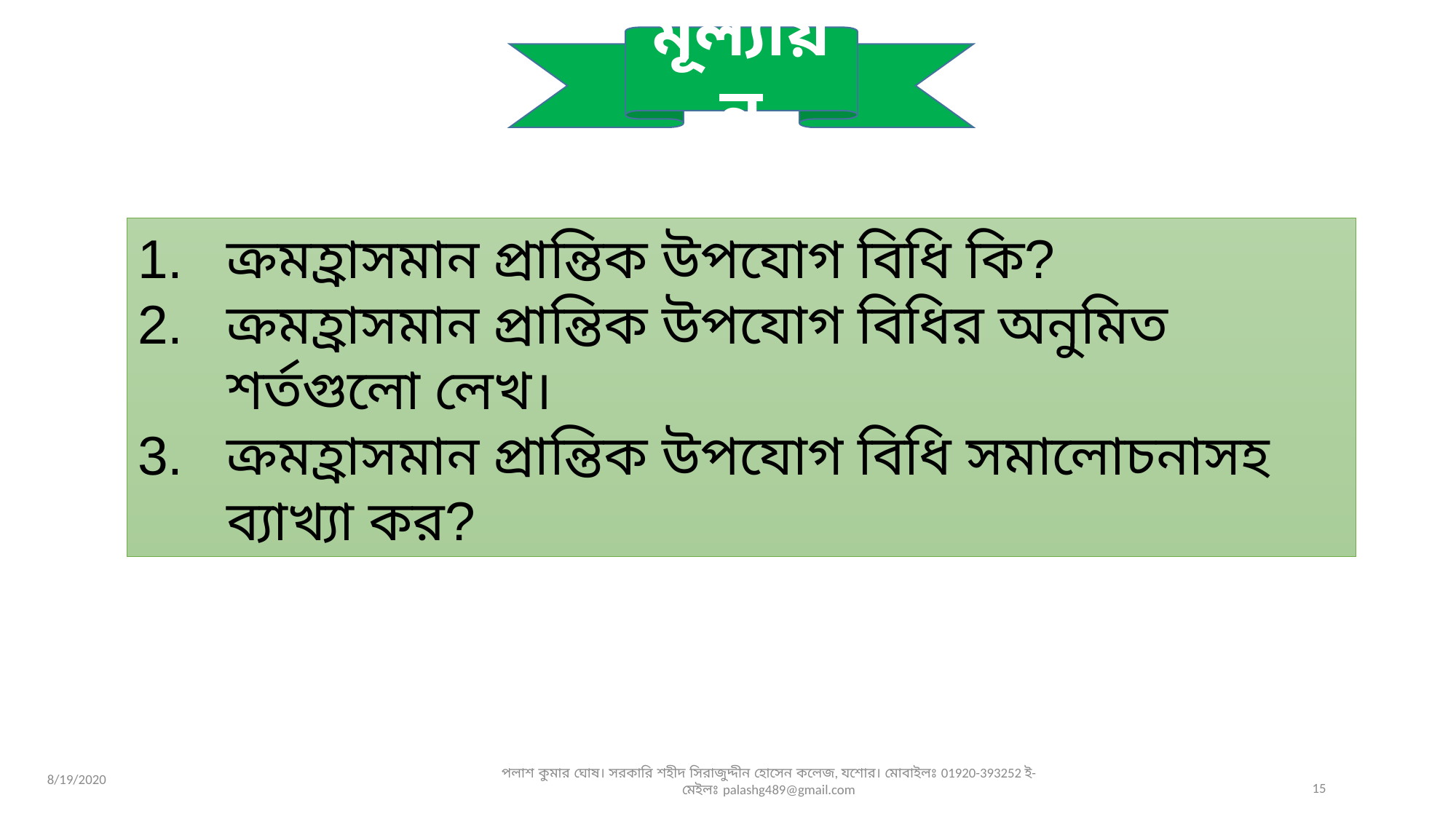

মূল্যায়ন
ক্রমহ্রাসমান প্রান্তিক উপযোগ বিধি কি?
ক্রমহ্রাসমান প্রান্তিক উপযোগ বিধির অনুমিত শর্তগুলো লেখ।
ক্রমহ্রাসমান প্রান্তিক উপযোগ বিধি সমালোচনাসহ ব্যাখ্যা কর?
পলাশ কুমার ঘোষ। সরকারি শহীদ সিরাজুদ্দীন হোসেন কলেজ, যশোর। মোবাইলঃ 01920-393252 ই-মেইলঃ palashg489@gmail.com
8/19/2020
15